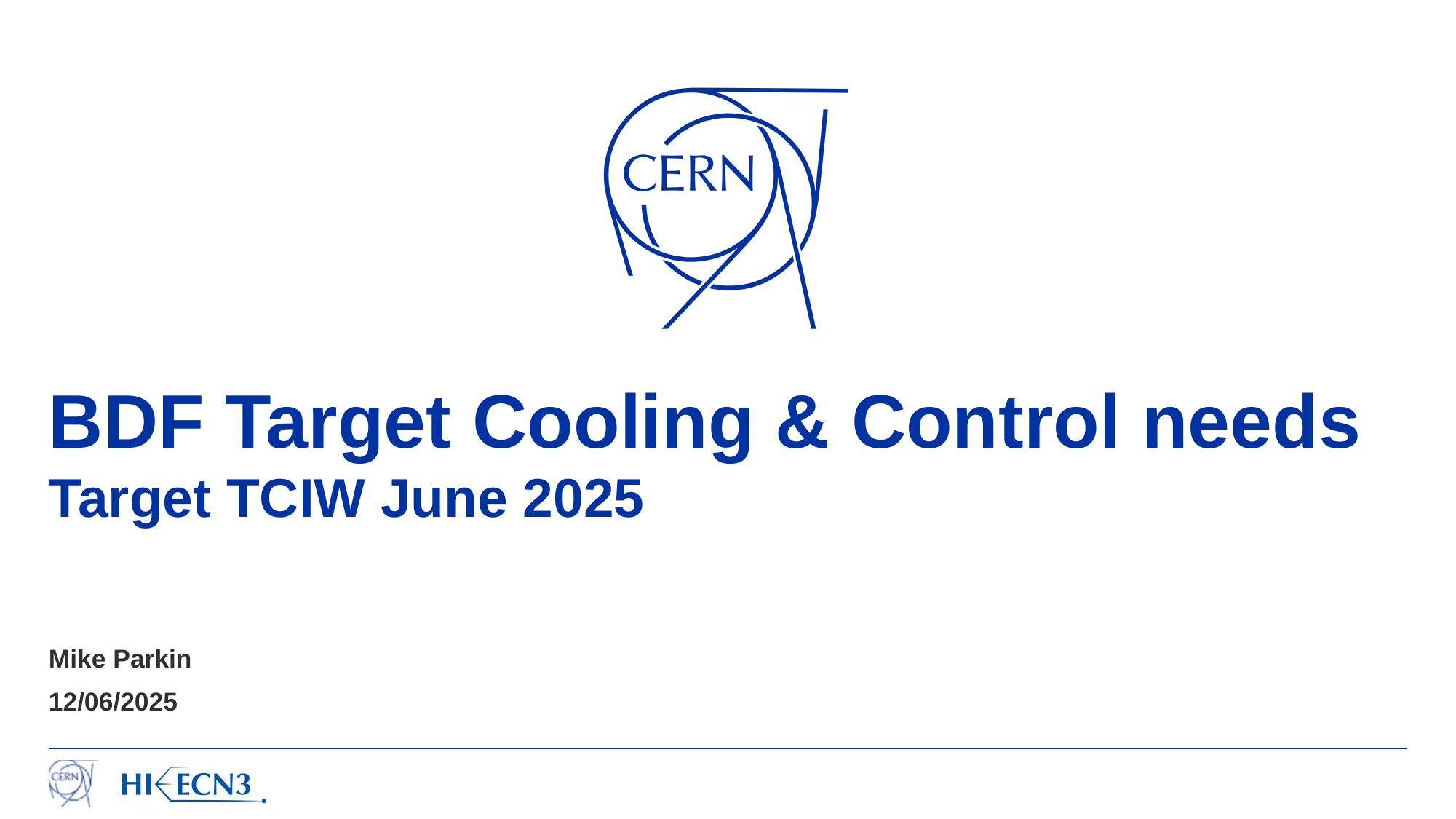

# BDF Target Cooling & Control needs Target TCIW June 2025
Mike Parkin
12/06/2025